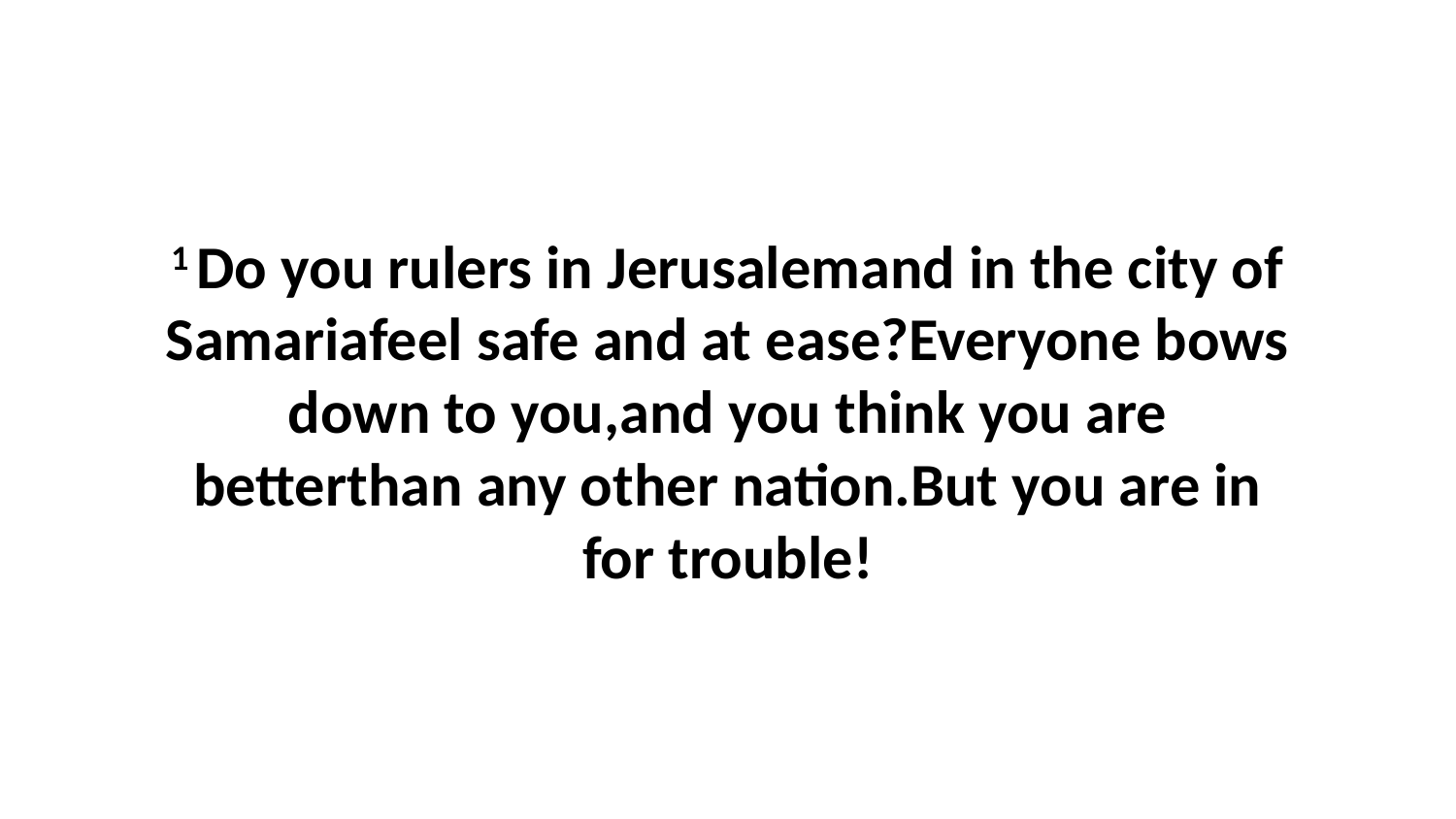

1 Do you rulers in Jerusalemand in the city of Samariafeel safe and at ease?Everyone bows down to you,and you think you are betterthan any other nation.But you are in for trouble!